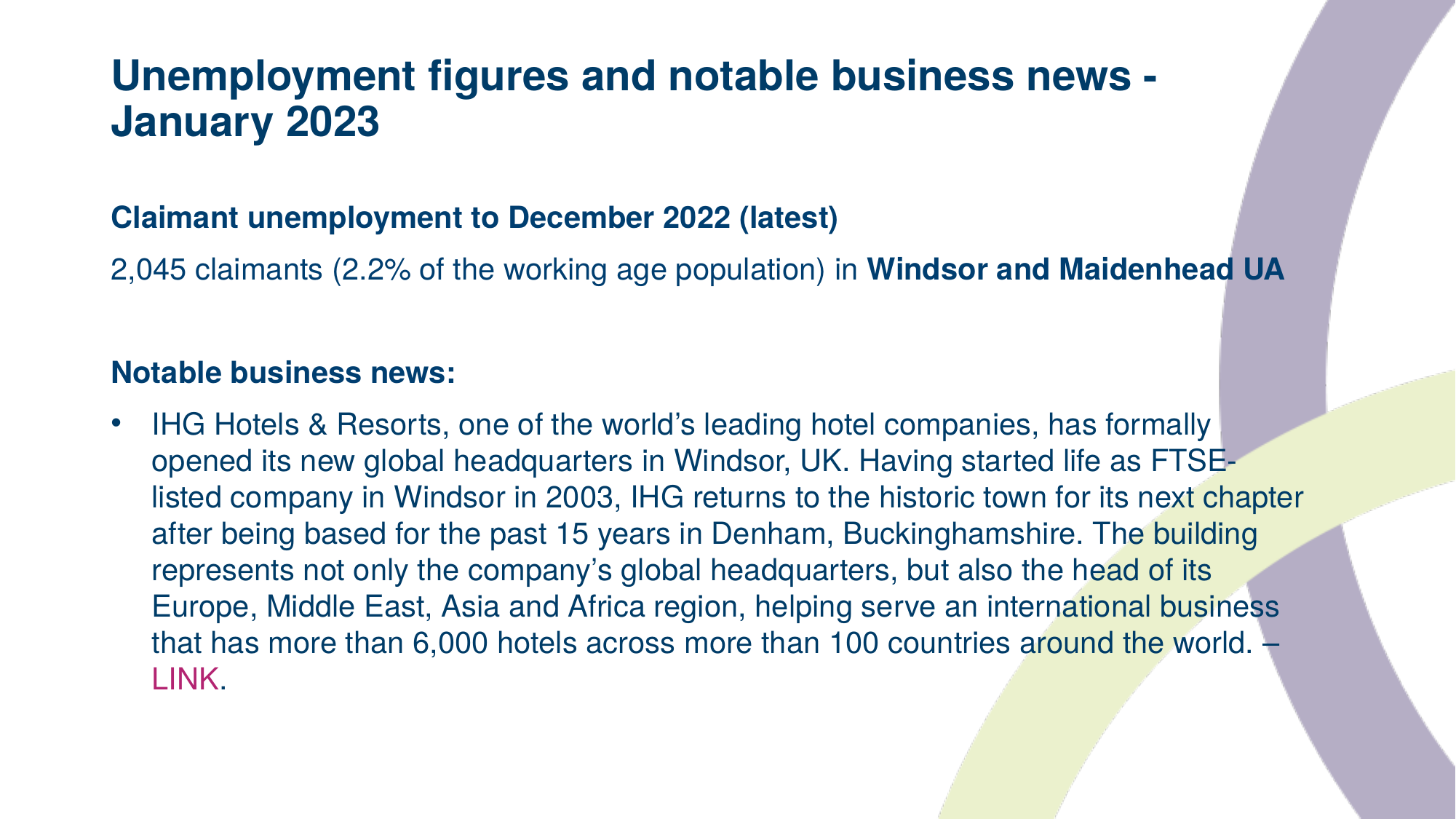

# Unemployment figures and notable business news - January 2023
Claimant unemployment to December 2022 (latest)
2,045 claimants (2.2% of the working age population) in Windsor and Maidenhead UA

Notable business news:
IHG Hotels & Resorts, one of the world’s leading hotel companies, has formally opened its new global headquarters in Windsor, UK. Having started life as FTSE-listed company in Windsor in 2003, IHG returns to the historic town for its next chapter after being based for the past 15 years in Denham, Buckinghamshire. The building represents not only the company’s global headquarters, but also the head of its Europe, Middle East, Asia and Africa region, helping serve an international business that has more than 6,000 hotels across more than 100 countries around the world. – LINK.